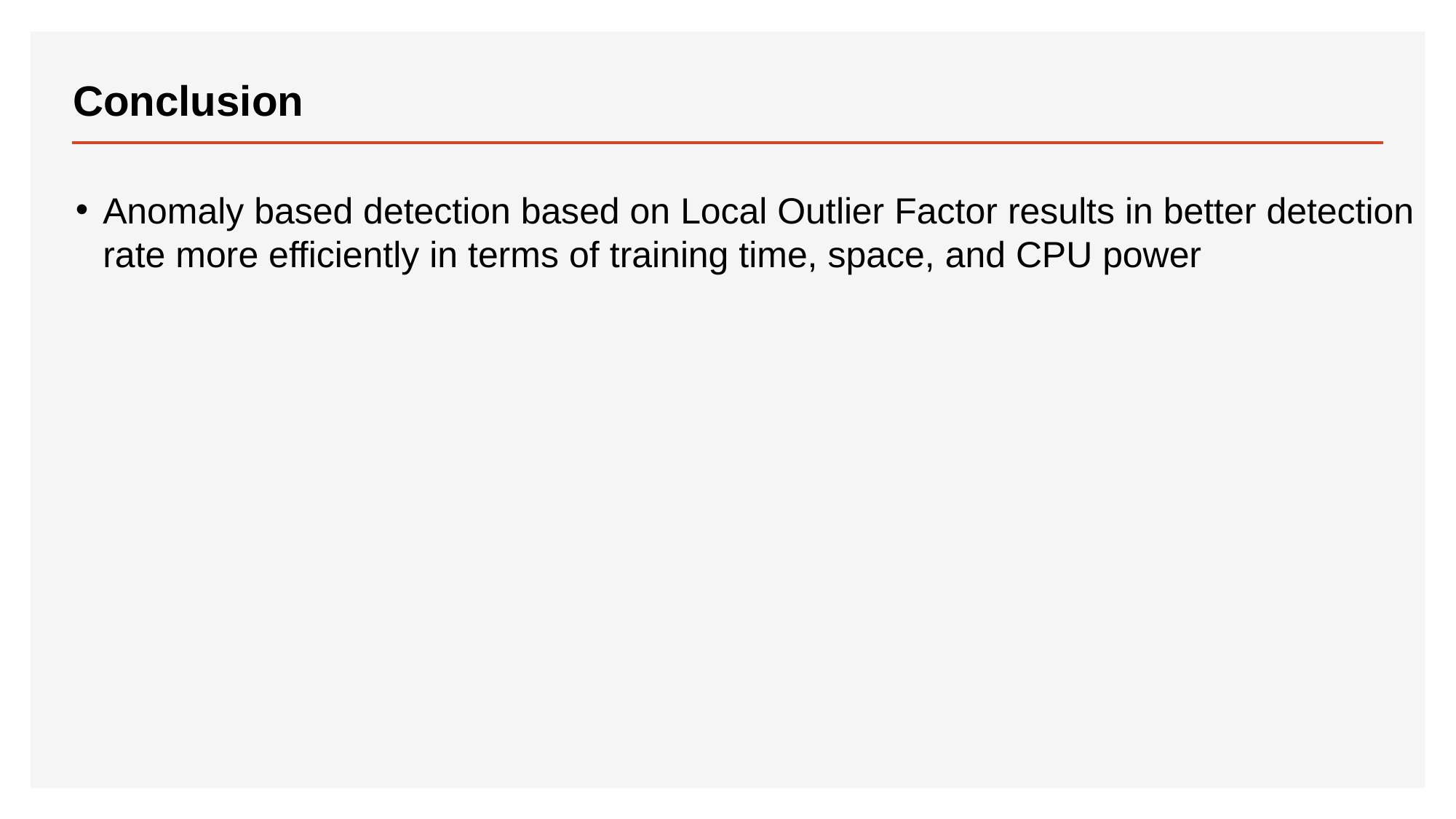

# Conclusion
Anomaly based detection based on Local Outlier Factor results in better detection rate more efficiently in terms of training time, space, and CPU power